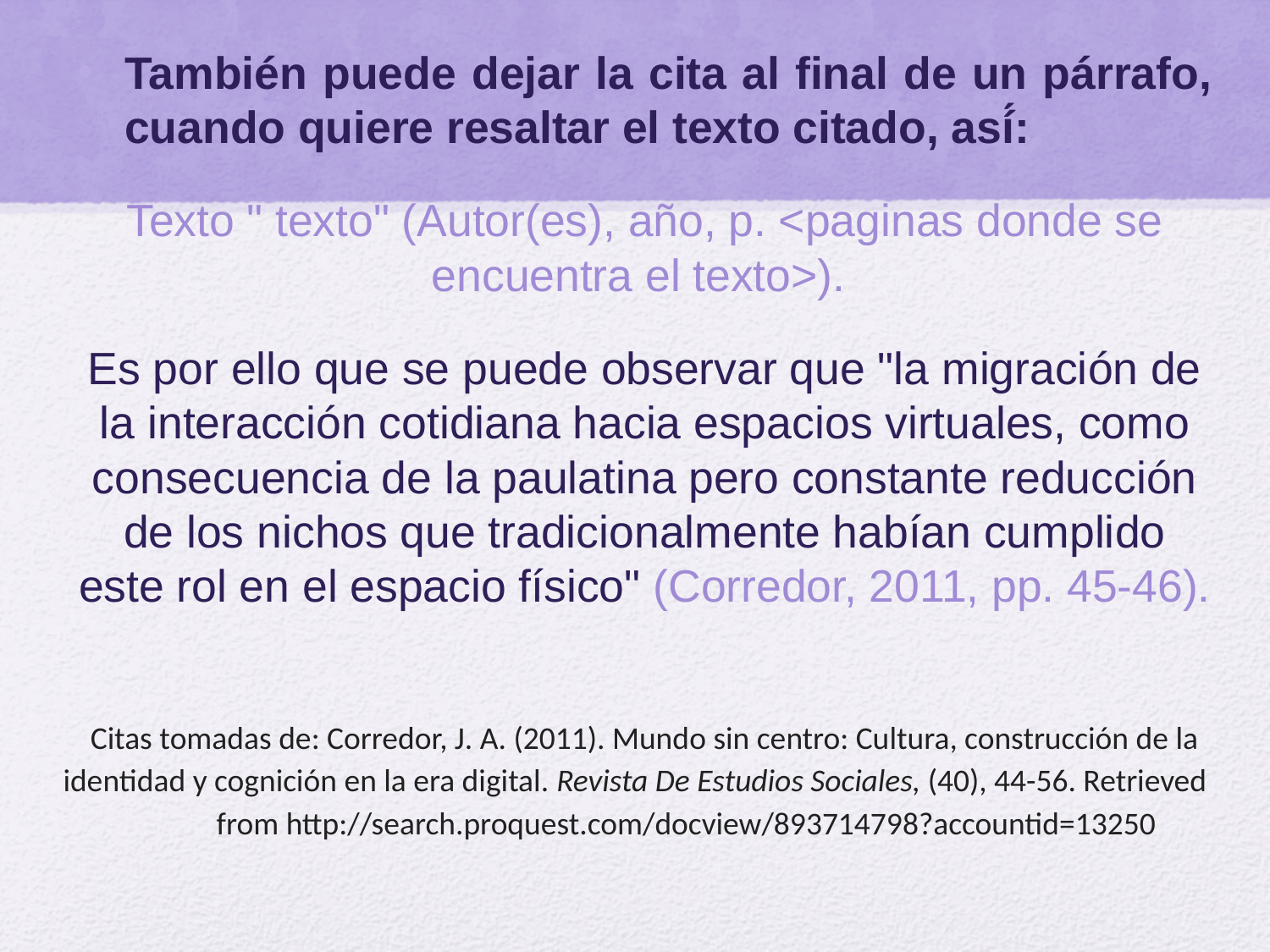

También puede dejar la cita al final de un párrafo, cuando quiere resaltar el texto citado, así́:
Texto " texto" (Autor(es), año, p. <paginas donde se encuentra el texto>).
Es por ello que se puede observar que "la migración de la interacción cotidiana hacia espacios virtuales, como consecuencia de la paulatina pero constante reducción de los nichos que tradicionalmente habían cumplido este rol en el espacio físico" (Corredor, 2011, pp. 45-46).

Citas tomadas de: Corredor, J. A. (2011). Mundo sin centro: Cultura, construcción de la identidad y cognición en la era digital. Revista De Estudios Sociales, (40), 44-56. Retrieved
from http://search.proquest.com/docview/893714798?accountid=13250